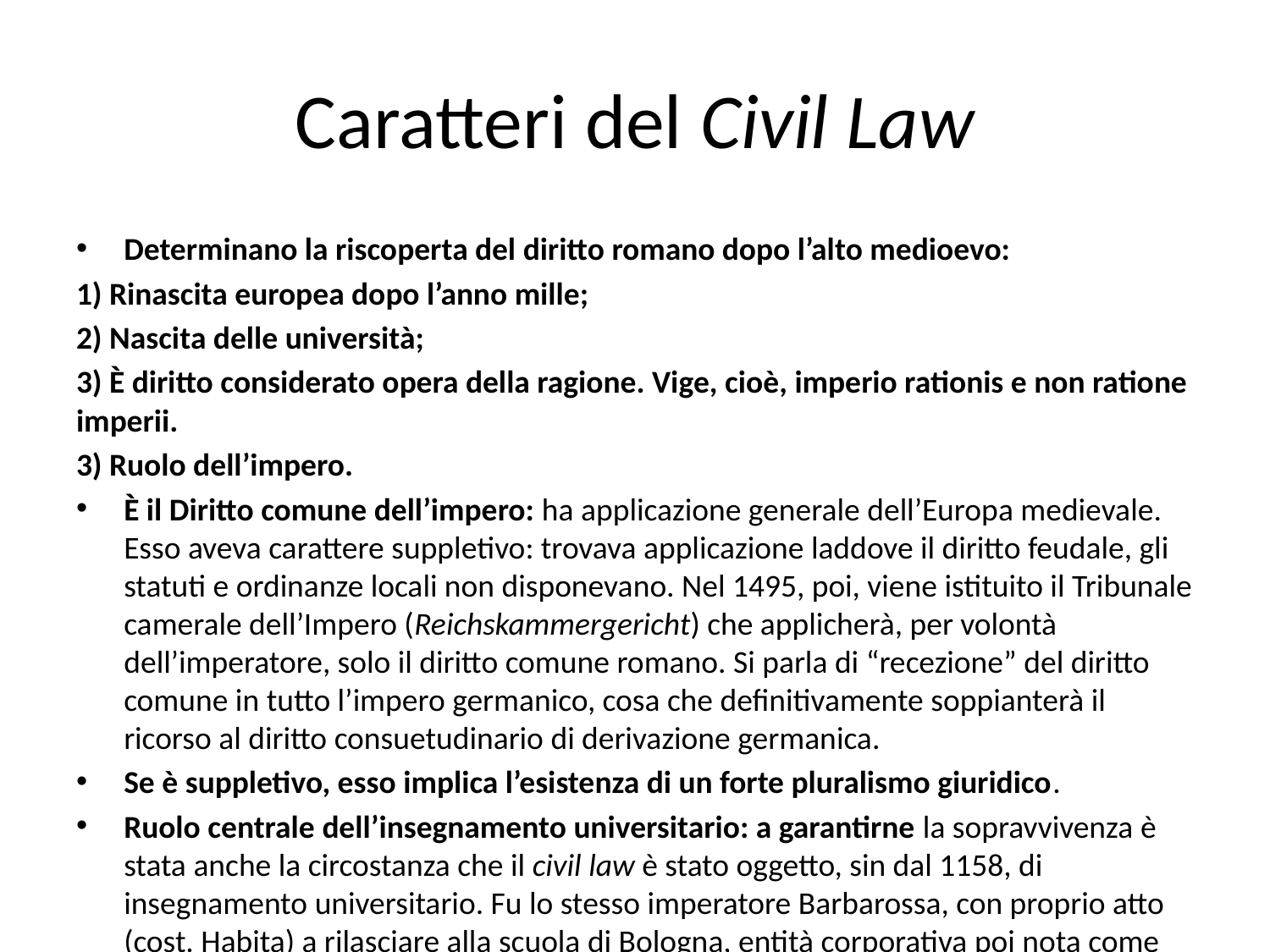

# Caratteri del Civil Law
Determinano la riscoperta del diritto romano dopo l’alto medioevo:
1) Rinascita europea dopo l’anno mille;
2) Nascita delle università;
3) È diritto considerato opera della ragione. Vige, cioè, imperio rationis e non ratione imperii.
3) Ruolo dell’impero.
È il Diritto comune dell’impero: ha applicazione generale dell’Europa medievale. Esso aveva carattere suppletivo: trovava applicazione laddove il diritto feudale, gli statuti e ordinanze locali non disponevano. Nel 1495, poi, viene istituito il Tribunale camerale dell’Impero (Reichskammergericht) che applicherà, per volontà dell’imperatore, solo il diritto comune romano. Si parla di “recezione” del diritto comune in tutto l’impero germanico, cosa che definitivamente soppianterà il ricorso al diritto consuetudinario di derivazione germanica.
Se è suppletivo, esso implica l’esistenza di un forte pluralismo giuridico.
Ruolo centrale dell’insegnamento universitario: a garantirne la sopravvivenza è stata anche la circostanza che il civil law è stato oggetto, sin dal 1158, di insegnamento universitario. Fu lo stesso imperatore Barbarossa, con proprio atto (cost. Habita) a rilasciare alla scuola di Bologna, entità corporativa poi nota come universitas, i privilegi necessari per poter essere autonoma e insegnare, nella lingua colta comune, una formazione giuridica incentrata sul diritto romano e comune a tutto il continente. Si insegneranno però solo il diritto romano e quello canonico: i diritti nazionali si affermeranno molto dopo (Uppsala 1620; Sorbona, 1679; Wittenberg 1707, ecc.)